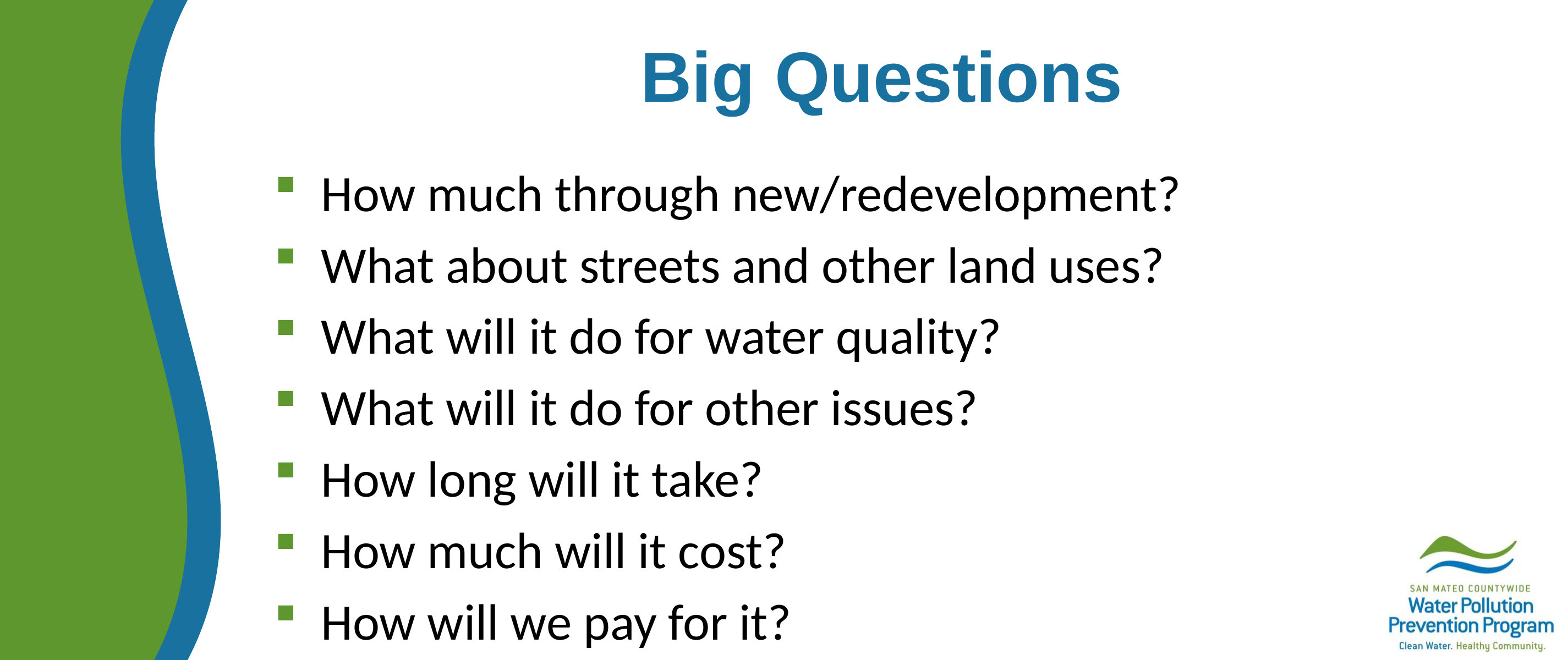

# Big Questions
How much through new/redevelopment?
What about streets and other land uses?
What will it do for water quality?
What will it do for other issues?
How long will it take?
How much will it cost?
How will we pay for it?